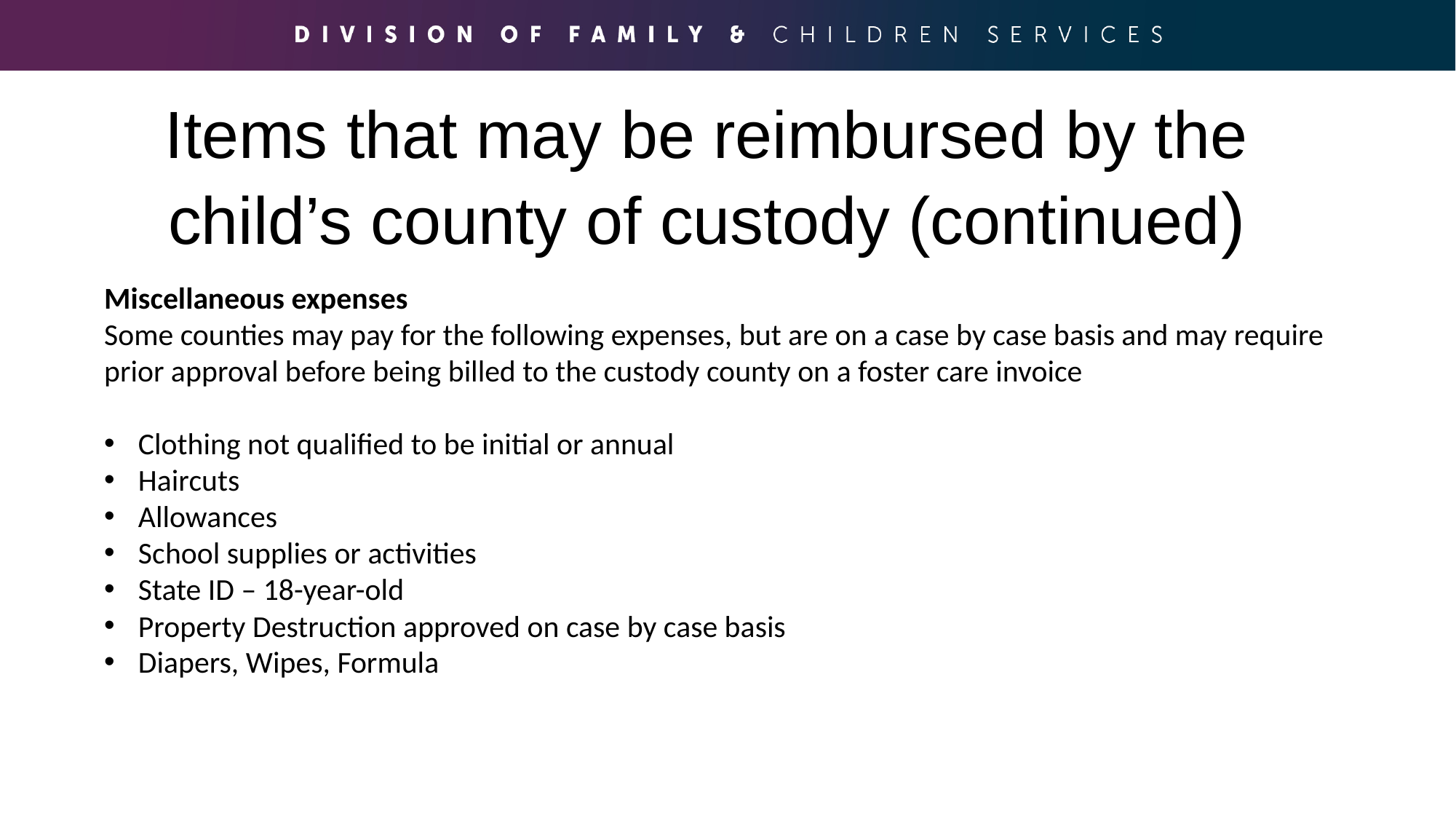

Items that may be reimbursed by the child’s county of custody (continued)
Miscellaneous expenses
Some counties may pay for the following expenses, but are on a case by case basis and may require prior approval before being billed to the custody county on a foster care invoice

Clothing not qualified to be initial or annual
Haircuts
Allowances
School supplies or activities
State ID – 18-year-old
Property Destruction approved on case by case basis
Diapers, Wipes, Formula